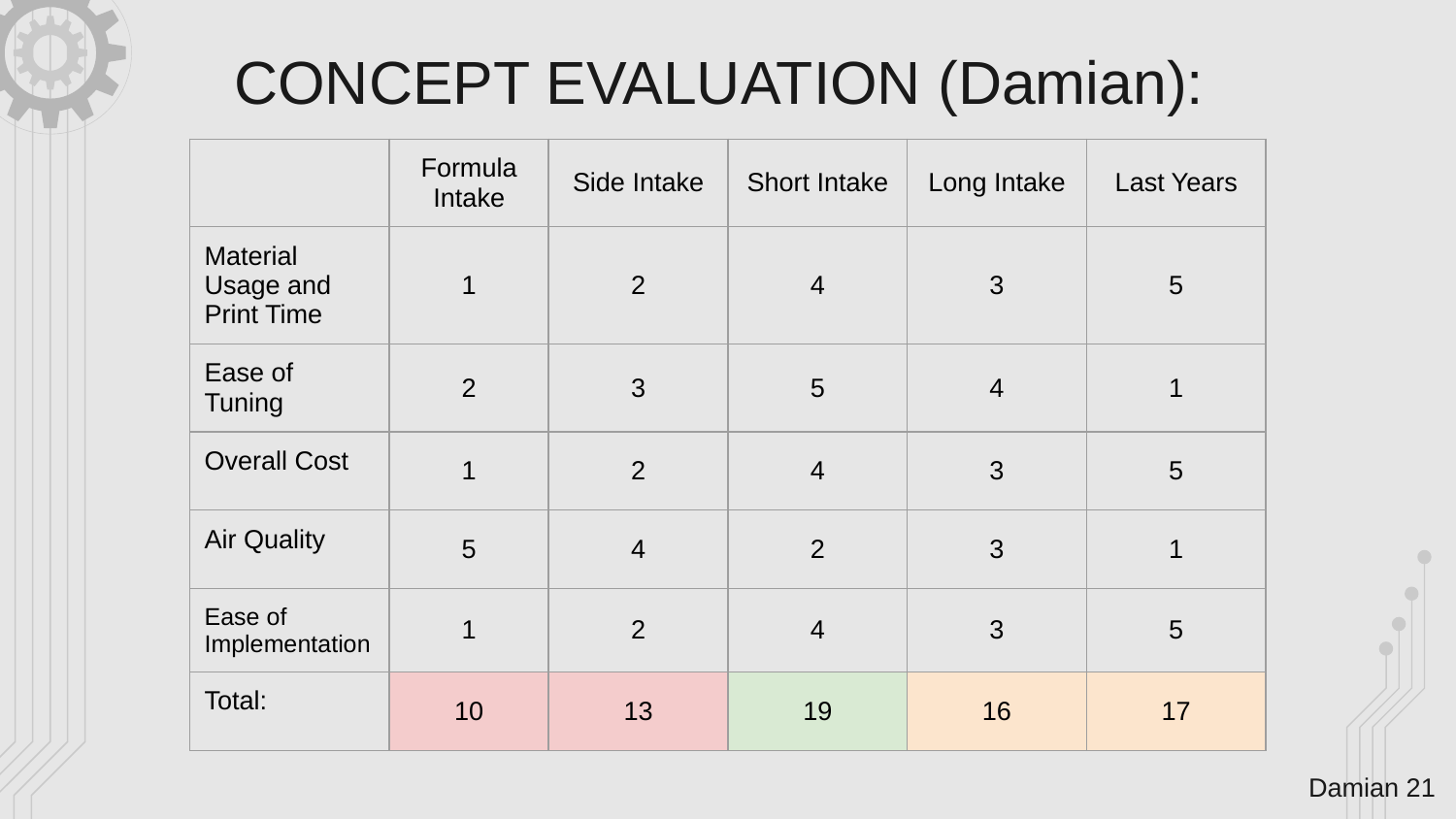

# CONCEPT EVALUATION (Damian):
|  | Formula Intake | Side Intake | Short Intake | Long Intake | Last Years |
| --- | --- | --- | --- | --- | --- |
| Material Usage and Print Time | 1 | 2 | 4 | 3 | 5 |
| Ease of Tuning | 2 | 3 | 5 | 4 | 1 |
| Overall Cost | 1 | 2 | 4 | 3 | 5 |
| Air Quality | 5 | 4 | 2 | 3 | 1 |
| Ease of Implementation | 1 | 2 | 4 | 3 | 5 |
| Total: | 10 | 13 | 19 | 16 | 17 |
Damian 21